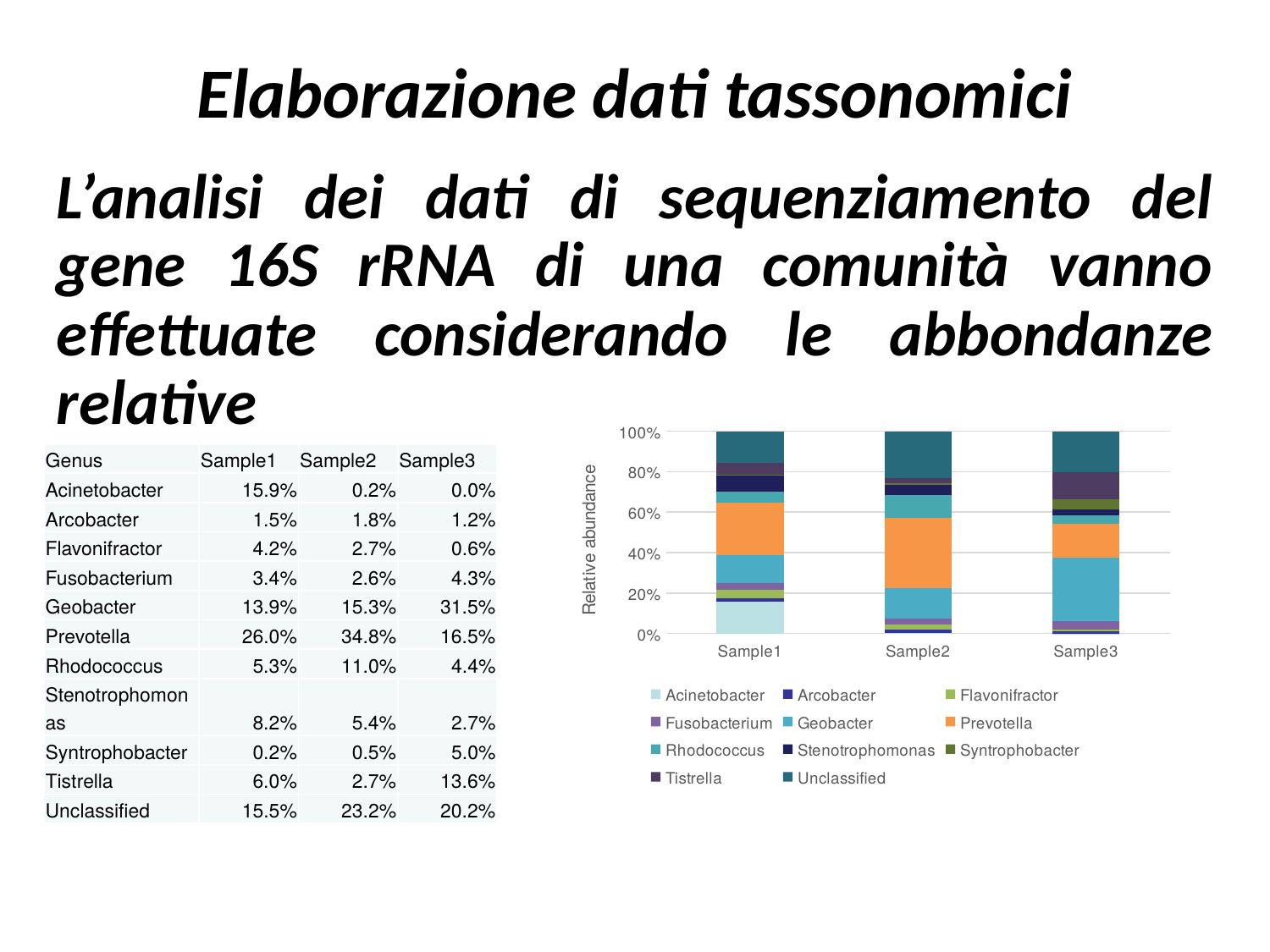

Elaborazione dati tassonomici
L’analisi dei dati di sequenziamento del gene 16S rRNA di una comunità vanno effettuate considerando le abbondanze relative

### Chart

| Category | Acinetobacter | Arcobacter | Flavonifractor | Fusobacterium | Geobacter | Prevotella | Rhodococcus | Stenotrophomonas | Syntrophobacter | Tistrella | Unclassified |
|---|---|---|---|---|---|---|---|---|---|---|---|
| Sample1 | 0.15884718498659517 | 0.014745308310991957 | 0.041890080428954424 | 0.03351206434316354 | 0.13941018766756033 | 0.2603887399463807 | 0.05294906166219839 | 0.08210455764075067 | 0.001675603217158177 | 0.0596514745308311 | 0.15482573726541554 |
| Sample2 | 0.001984126984126984 | 0.017857142857142856 | 0.026587301587301587 | 0.025793650793650792 | 0.15317460317460319 | 0.348015873015873 | 0.10952380952380952 | 0.05357142857142857 | 0.005158730158730159 | 0.026587301587301587 | 0.23174603174603176 |
| Sample3 | 0.0004078303425774878 | 0.0116231647634584 | 0.005505709624796085 | 0.042822185970636216 | 0.31525285481239806 | 0.1653752039151713 | 0.04404567699836868 | 0.02732463295269168 | 0.04995921696574225 | 0.13601141924959217 | 0.2016721044045677 |
| Genus | Sample1 | Sample2 | Sample3 |
| --- | --- | --- | --- |
| Acinetobacter | 15.9% | 0.2% | 0.0% |
| Arcobacter | 1.5% | 1.8% | 1.2% |
| Flavonifractor | 4.2% | 2.7% | 0.6% |
| Fusobacterium | 3.4% | 2.6% | 4.3% |
| Geobacter | 13.9% | 15.3% | 31.5% |
| Prevotella | 26.0% | 34.8% | 16.5% |
| Rhodococcus | 5.3% | 11.0% | 4.4% |
| Stenotrophomonas | 8.2% | 5.4% | 2.7% |
| Syntrophobacter | 0.2% | 0.5% | 5.0% |
| Tistrella | 6.0% | 2.7% | 13.6% |
| Unclassified | 15.5% | 23.2% | 20.2% |